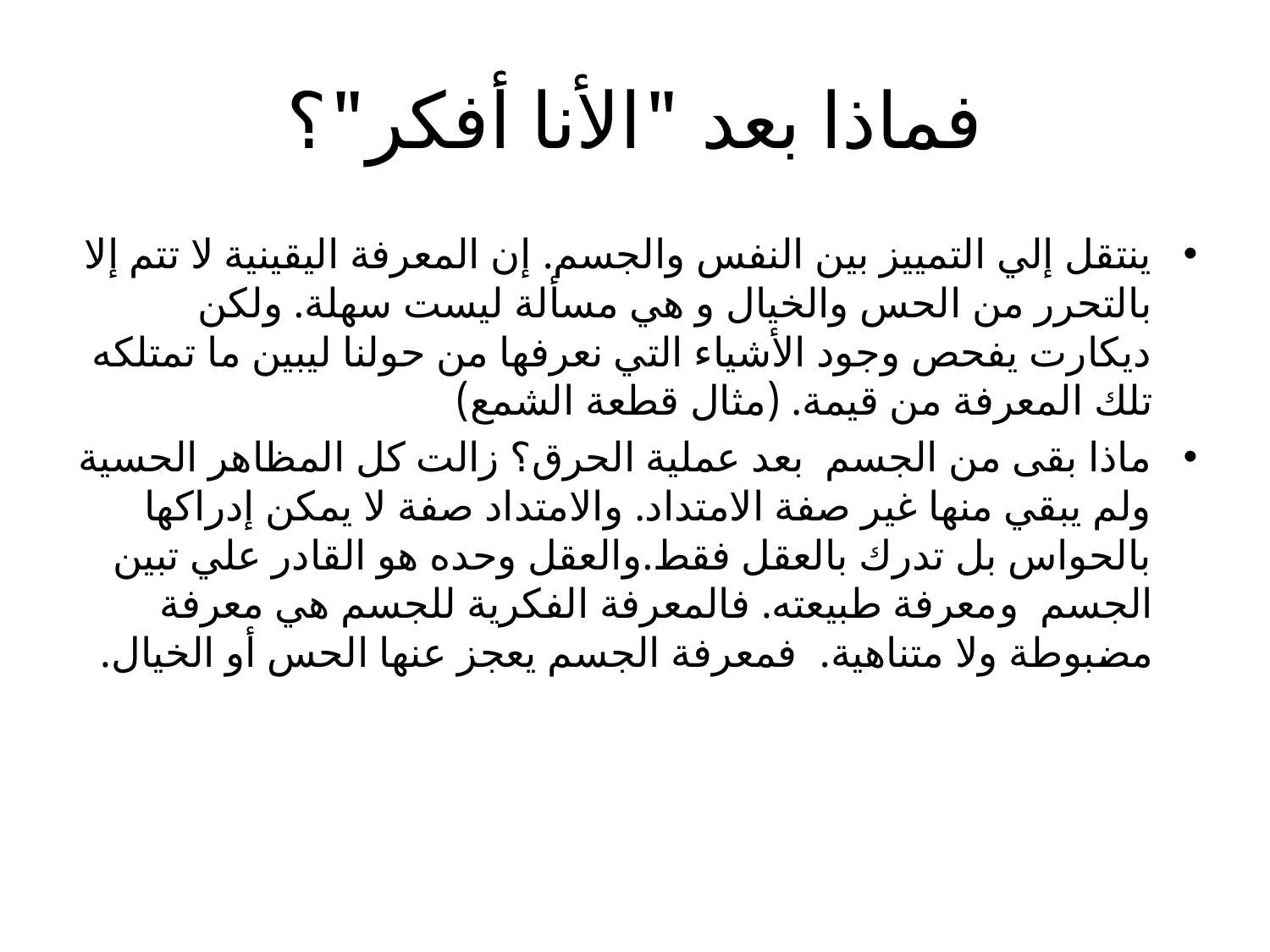

# فماذا بعد "الأنا أفكر"؟
ينتقل إلي التمييز بين النفس والجسم. إن المعرفة اليقينية لا تتم إلا بالتحرر من الحس والخيال و هي مسألة ليست سهلة. ولكن ديكارت يفحص وجود الأشياء التي نعرفها من حولنا ليبين ما تمتلكه تلك المعرفة من قيمة. (مثال قطعة الشمع)
ماذا بقى من الجسم  بعد عملية الحرق؟ زالت كل المظاهر الحسية ولم يبقي منها غير صفة الامتداد. والامتداد صفة لا يمكن إدراكها بالحواس بل تدرك بالعقل فقط.والعقل وحده هو القادر علي تبين الجسم  ومعرفة طبيعته. فالمعرفة الفكرية للجسم هي معرفة مضبوطة ولا متناهية.  فمعرفة الجسم يعجز عنها الحس أو الخيال.